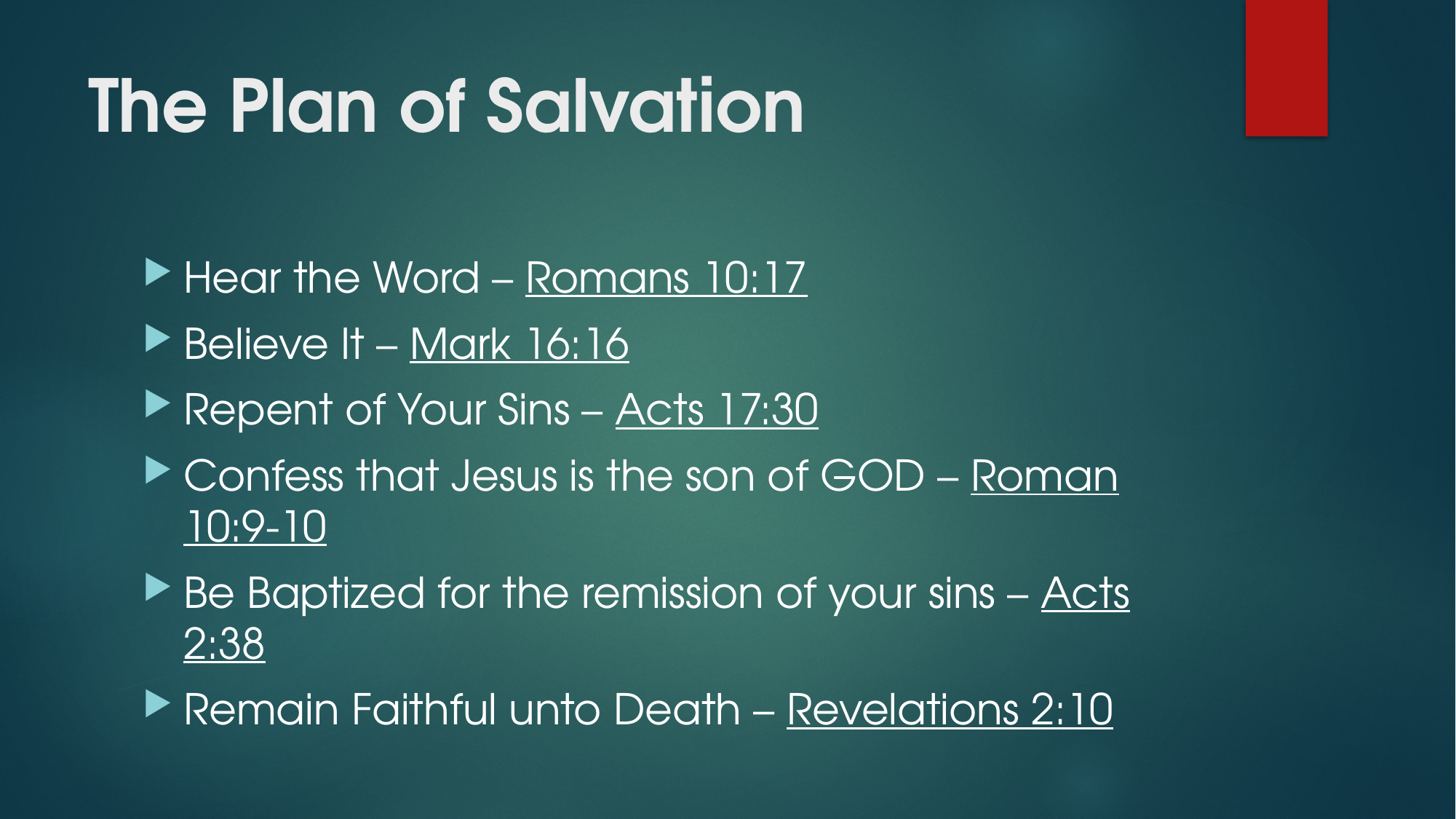

# The Plan of Salvation
Hear the Word – Romans 10:17
Believe It – Mark 16:16
Repent of Your Sins – Acts 17:30
Confess that Jesus is the son of GOD – Roman 10:9-10
Be Baptized for the remission of your sins – Acts 2:38
Remain Faithful unto Death – Revelations 2:10